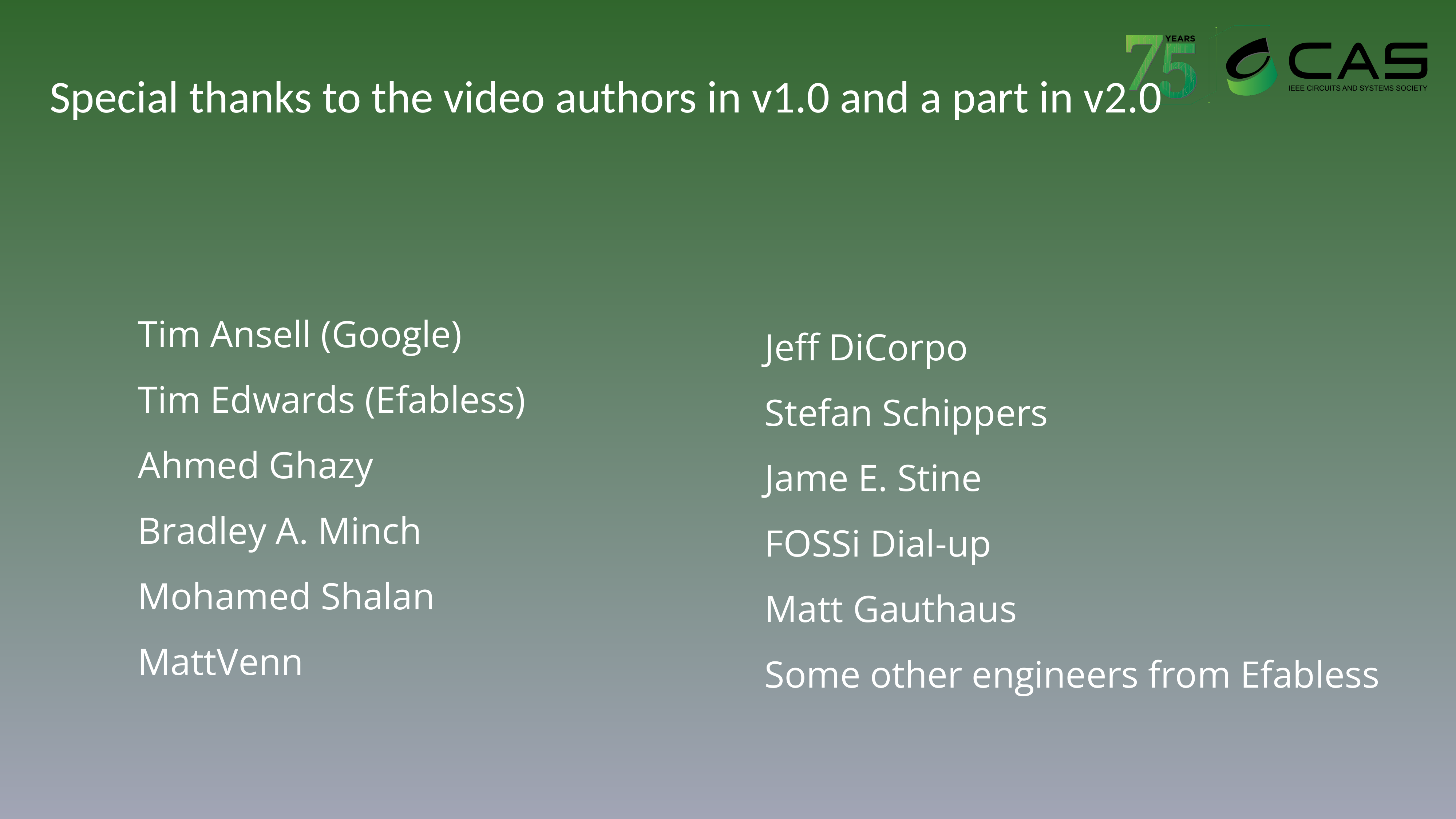

# Special thanks to the video authors in v1.0 and a part in v2.0
Tim Ansell (Google)
Tim Edwards (Efabless)
Ahmed Ghazy
Bradley A. Minch
Mohamed Shalan
MattVenn
Jeff DiCorpo
Stefan Schippers
Jame E. Stine
FOSSi Dial-up
Matt Gauthaus
Some other engineers from Efabless